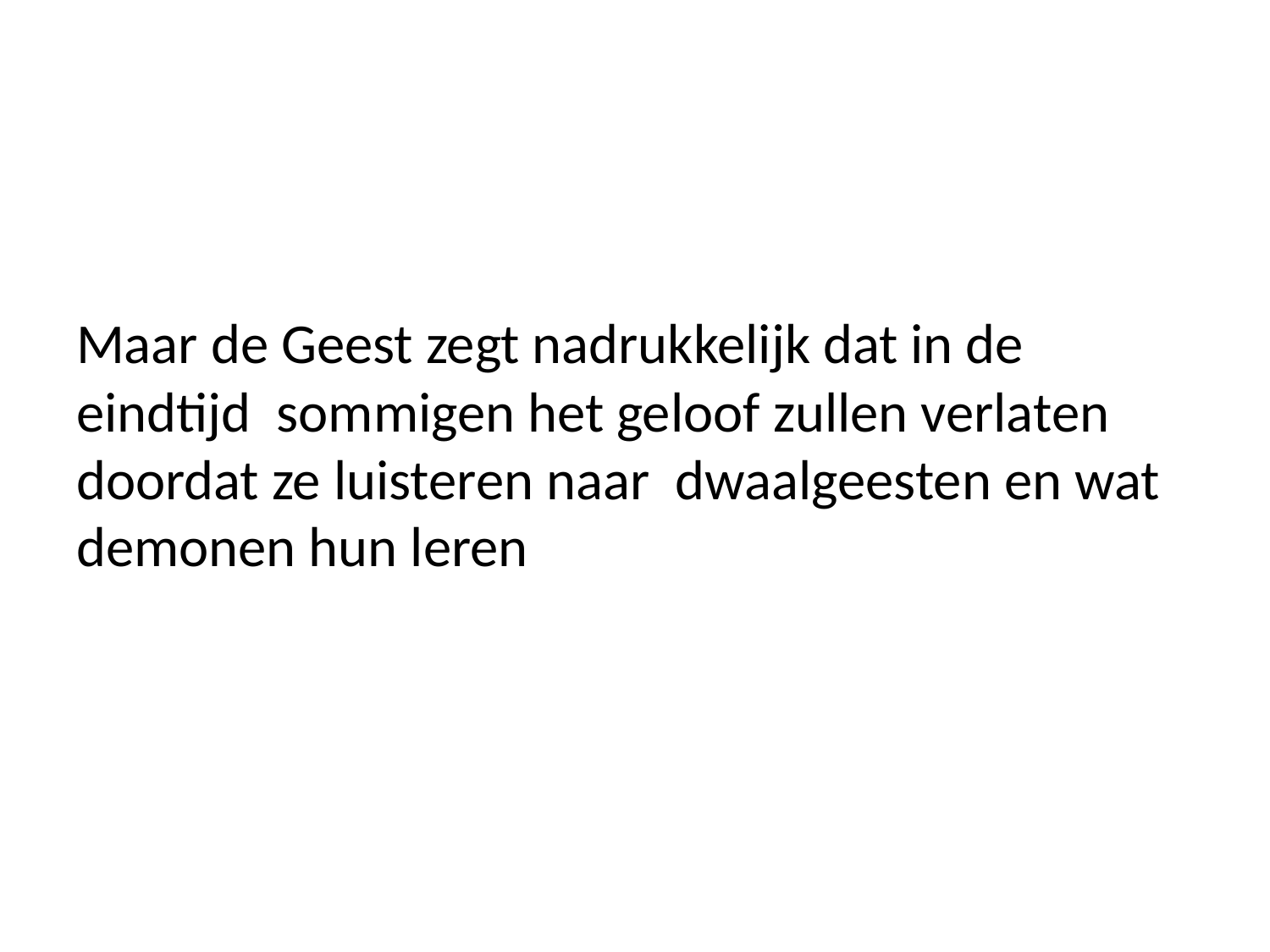

#

Maar de Geest zegt nadrukkelijk dat in de eindtijd  sommigen het geloof zullen verlaten doordat ze luisteren naar  dwaalgeesten en wat demonen hun leren